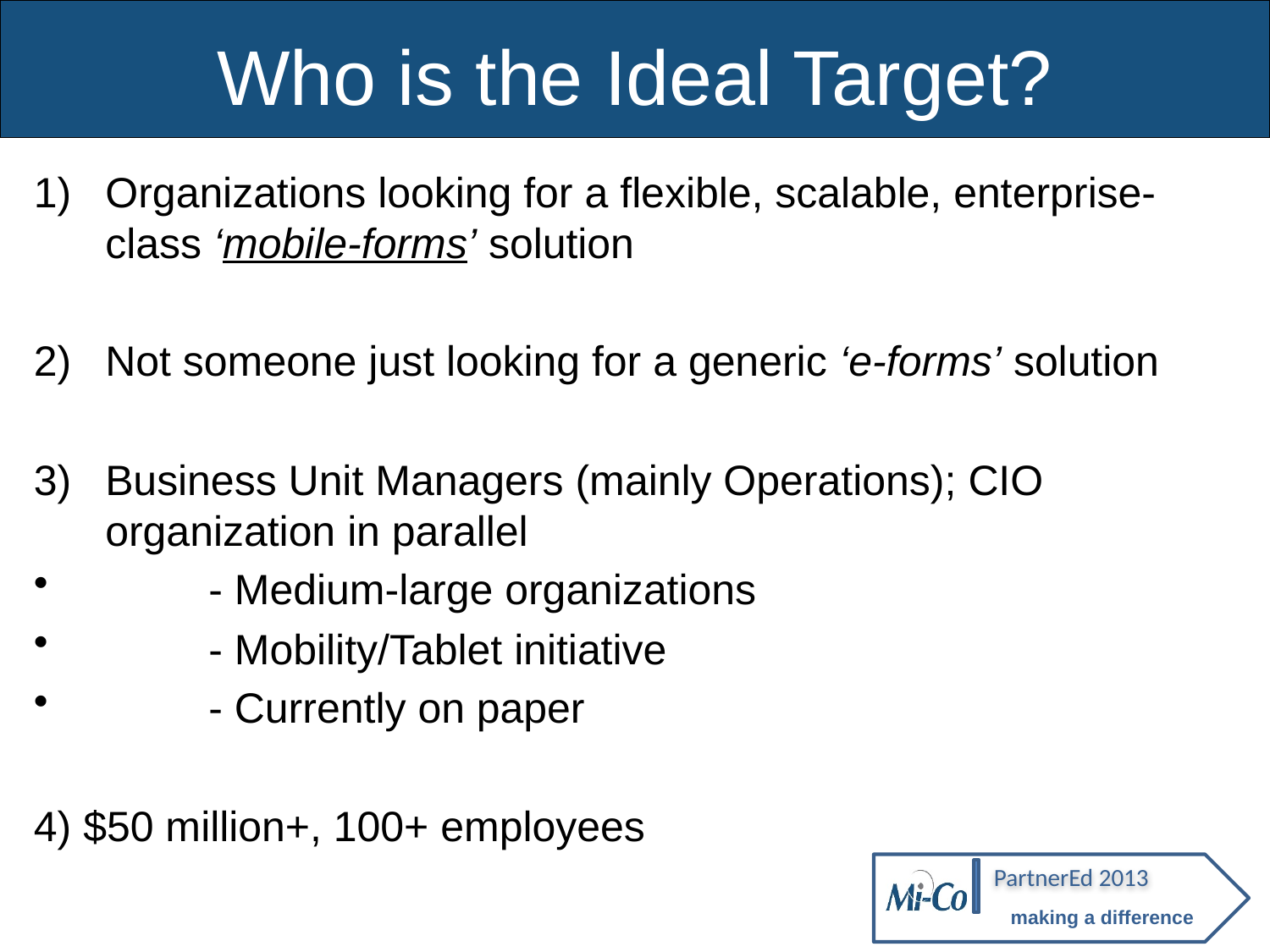

# Who is the Ideal Target?
Organizations looking for a flexible, scalable, enterprise-class ‘mobile-forms’ solution

Not someone just looking for a generic ‘e-forms’ solution

Business Unit Managers (mainly Operations); CIO organization in parallel
	- Medium-large organizations
	- Mobility/Tablet initiative
	- Currently on paper

4) $50 million+, 100+ employees